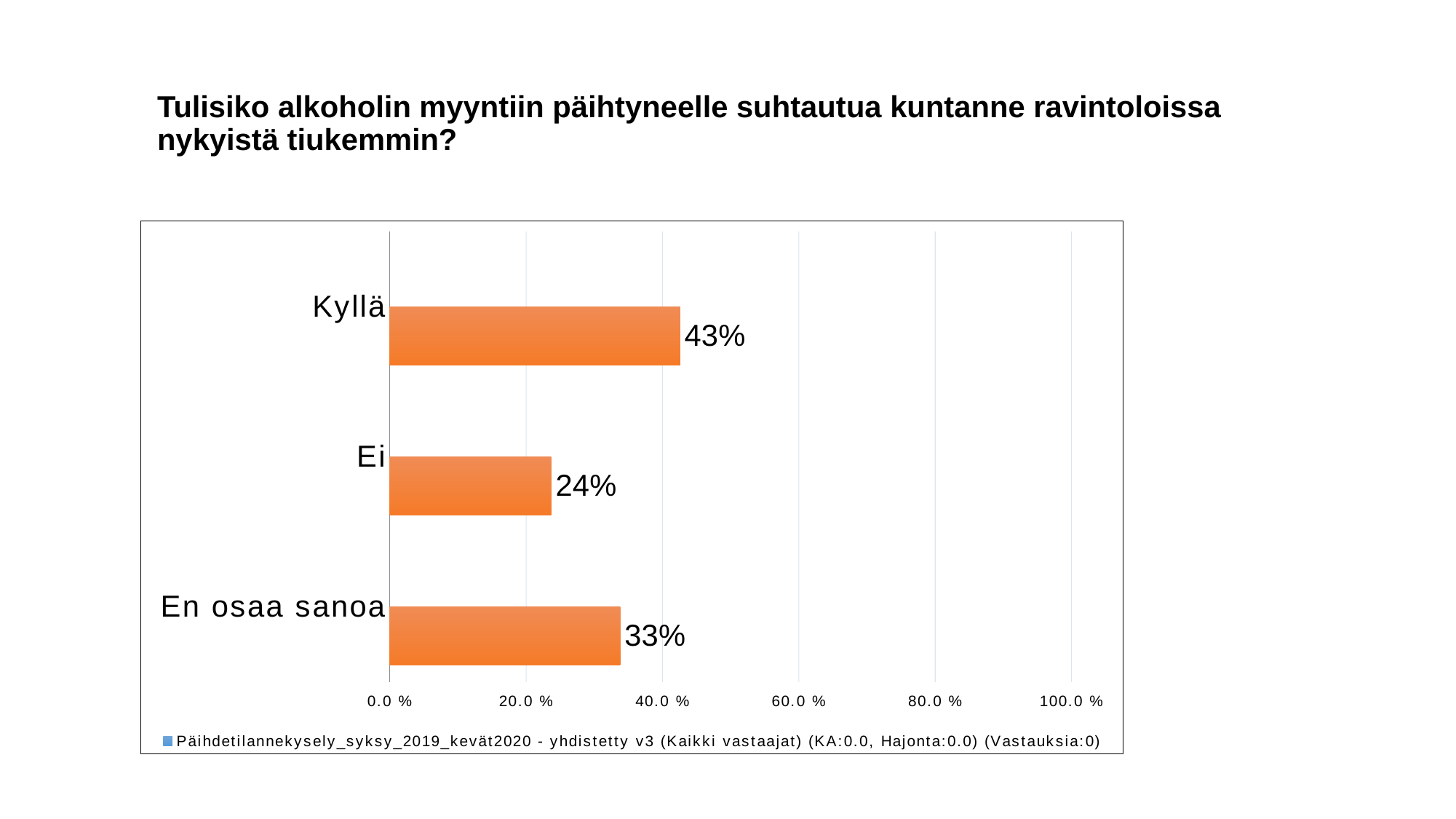

Tulisiko alkoholin myyntiin päihtyneelle suhtautua kuntanne ravintoloissa nykyistä tiukemmin?

### Chart

| Category | Päihdetilannekysely_syksy_2019_kevät2020 - yhdistetty v3 (Kaikki vastaajat) (KA:0.0, Hajonta:0.0) (Vastauksia:0) | vastaukset (Kaikki vastaajat) (KA:1.91, Hajonta:0.87) (Vastauksia:3280) |
|---|---|---|
| Kyllä | 0.0 | 0.426 |
| Ei | 0.0 | 0.237 |
| En osaa sanoa | 0.0 | 0.338 |